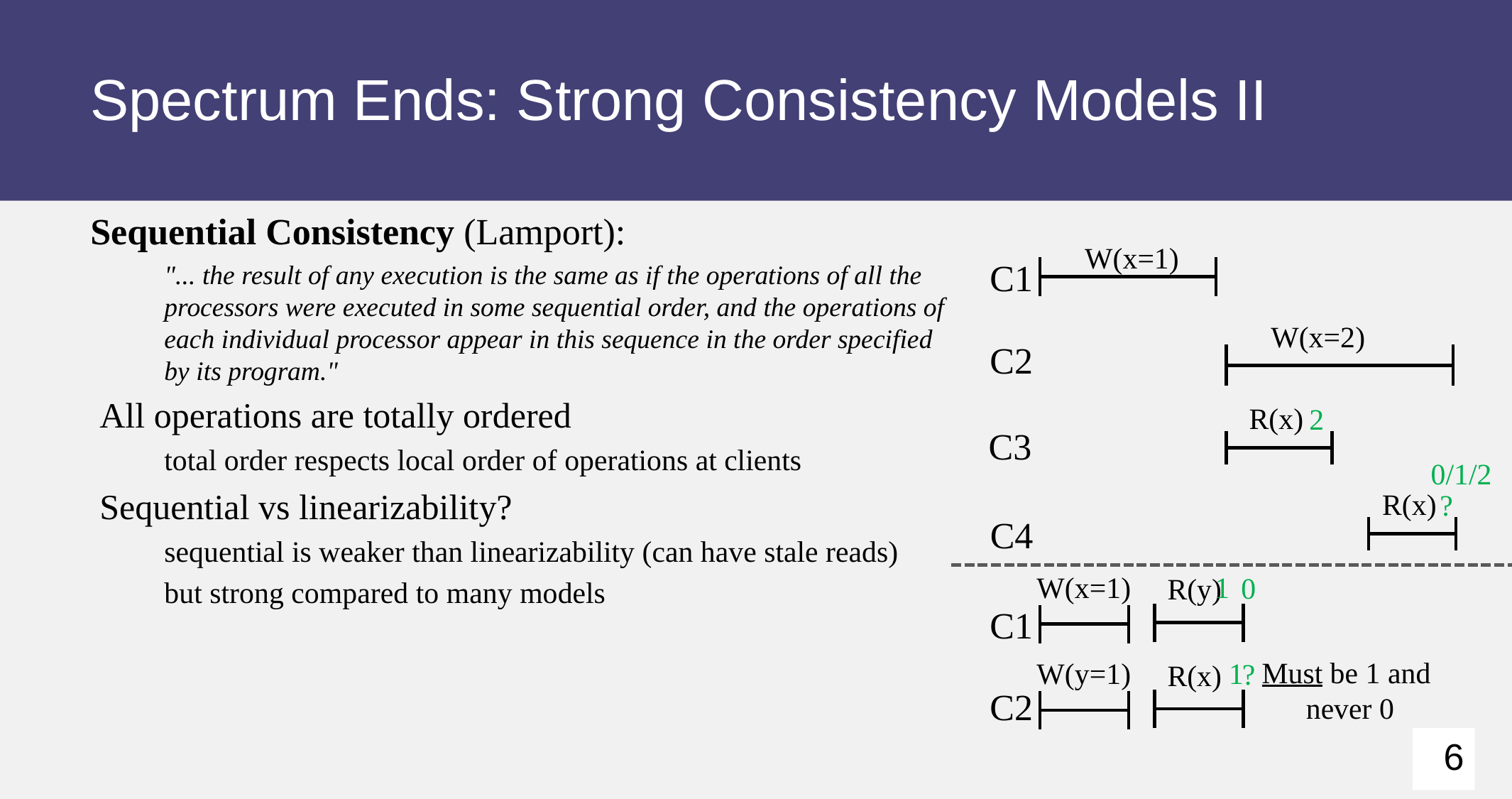

# Spectrum Ends: Strong Consistency Models II
Sequential Consistency (Lamport):
"... the result of any execution is the same as if the operations of all the processors were executed in some sequential order, and the operations of each individual processor appear in this sequence in the order specified by its program."
All operations are totally ordered
total order respects local order of operations at clients
Sequential vs linearizability?
sequential is weaker than linearizability (can have stale reads)
but strong compared to many models

W(x=1)
C1
W(x=2)
C2
R(x)
2
?
C3
0/1/2
R(x)
C4
W(x=1)
1
1
0
?
R(y)
C1
Must be 1 and
never 0
W(y=1)
R(x)
C2
6